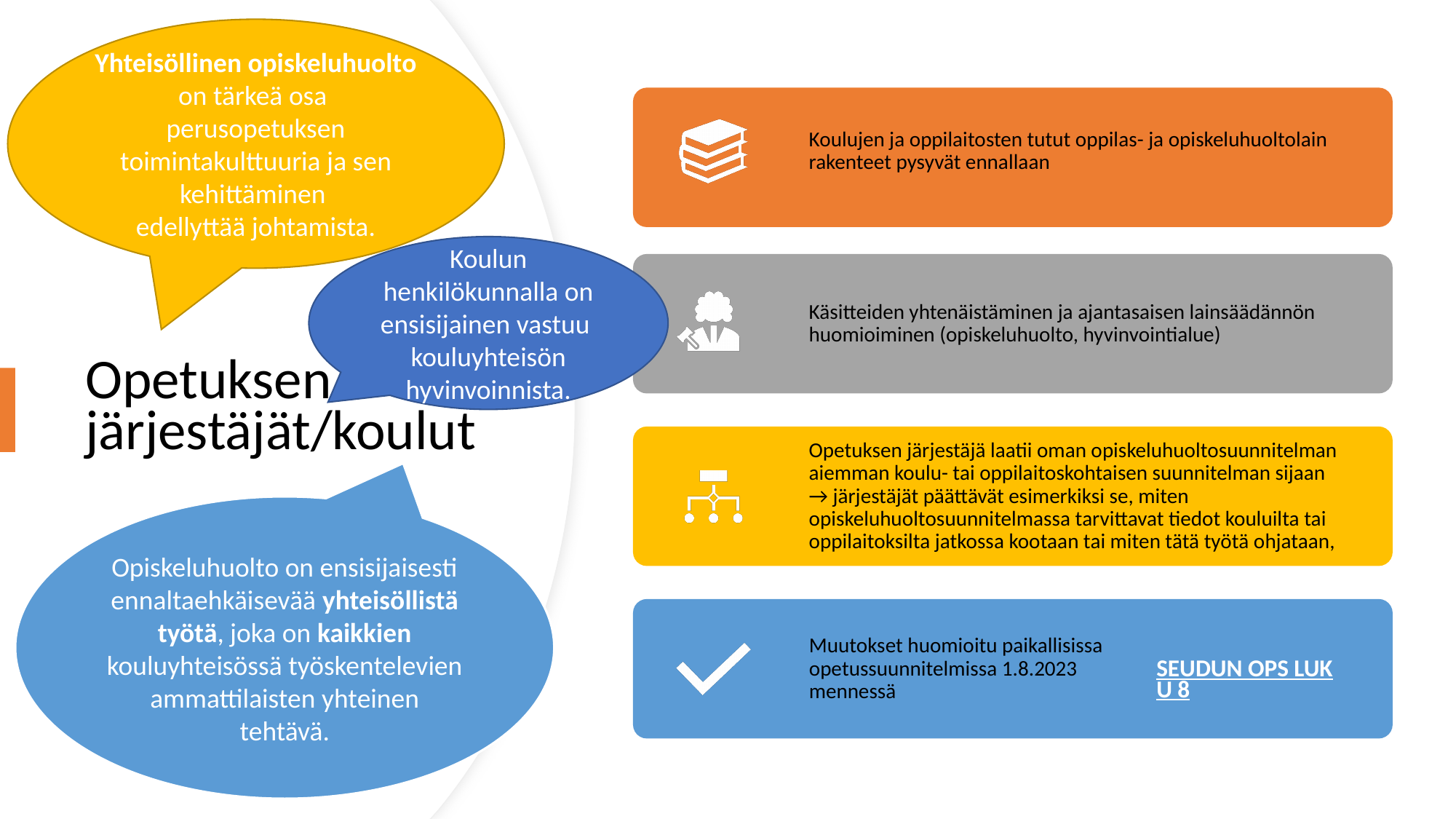

Yhteisöllinen opiskeluhuolto on tärkeä osa
perusopetuksen toimintakulttuuria ja sen kehittäminen
edellyttää johtamista.
Koulujen ja oppilaitosten tutut oppilas- ja opiskeluhuoltolain rakenteet pysyvät ennallaan
Käsitteiden yhtenäistäminen ja ajantasaisen lainsäädännön huomioiminen (opiskeluhuolto, hyvinvointialue)
Opetuksen järjestäjä laatii oman opiskeluhuoltosuunnitelman aiemman koulu- tai oppilaitoskohtaisen suunnitelman sijaan → järjestäjät päättävät esimerkiksi se, miten opiskeluhuoltosuunnitelmassa tarvittavat tiedot kouluilta tai oppilaitoksilta jatkossa kootaan tai miten tätä työtä ohjataan,
Muutokset huomioitu paikallisissa opetussuunnitelmissa 1.8.2023 mennessä
SEUDUN OPS LUKU 8
# Opetuksen järjestäjät/koulut
Koulun henkilökunnalla on ensisijainen vastuu
kouluyhteisön hyvinvoinnista.

Opiskeluhuolto on ensisijaisesti ennaltaehkäisevää yhteisöllistä työtä, joka on kaikkien kouluyhteisössä työskentelevien ammattilaisten yhteinen tehtävä.